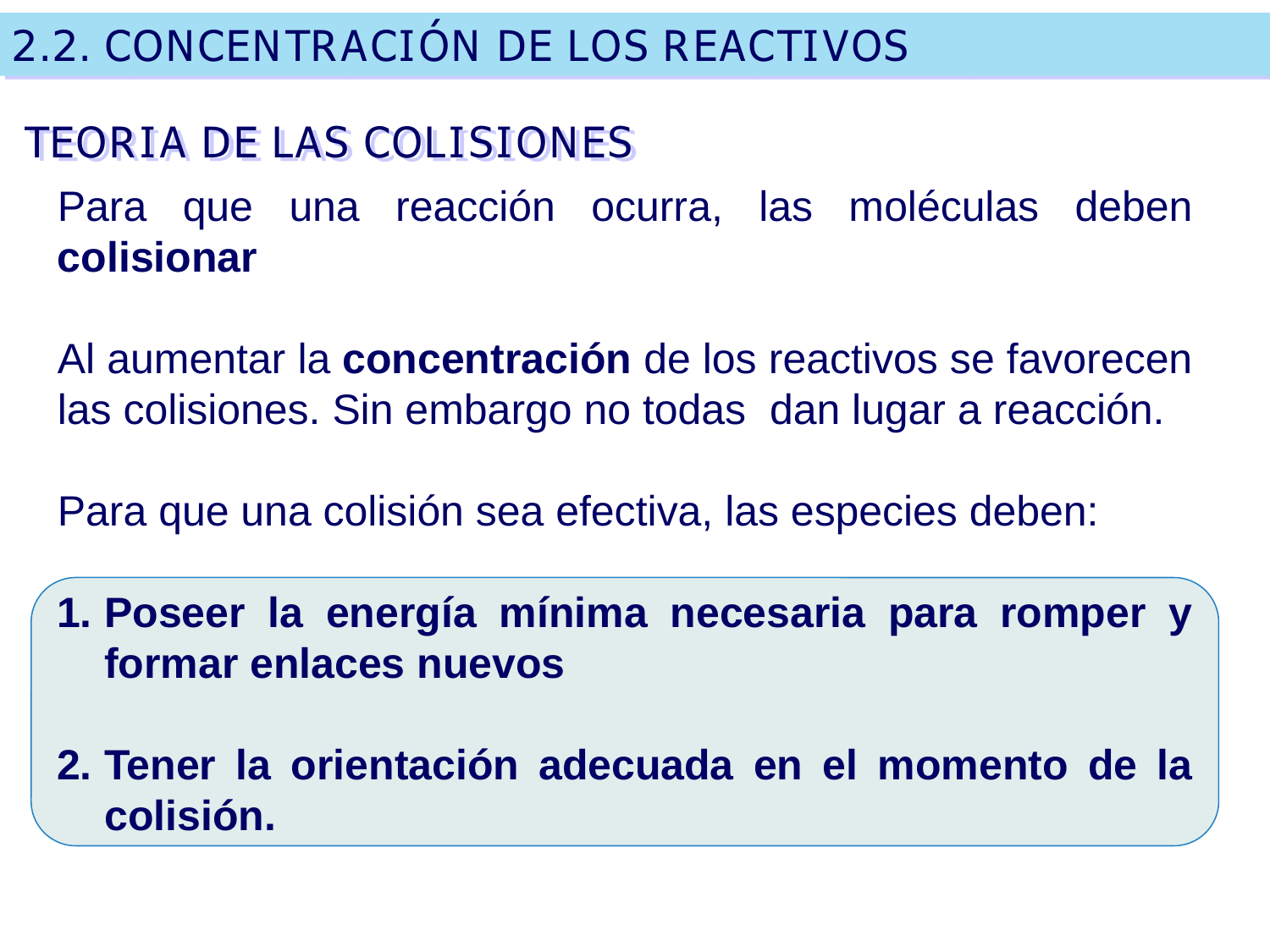

2.2. CONCENTRACIÓN DE LOS REACTIVOS
TEORIA DE LAS COLISIONES
Para que una reacción ocurra, las moléculas deben colisionar

Al aumentar la concentración de los reactivos se favorecen las colisiones. Sin embargo no todas  dan lugar a reacción.

Para que una colisión sea efectiva, las especies deben:

Poseer la energía mínima necesaria para romper y formar enlaces nuevos

Tener la orientación adecuada en el momento de la colisión.